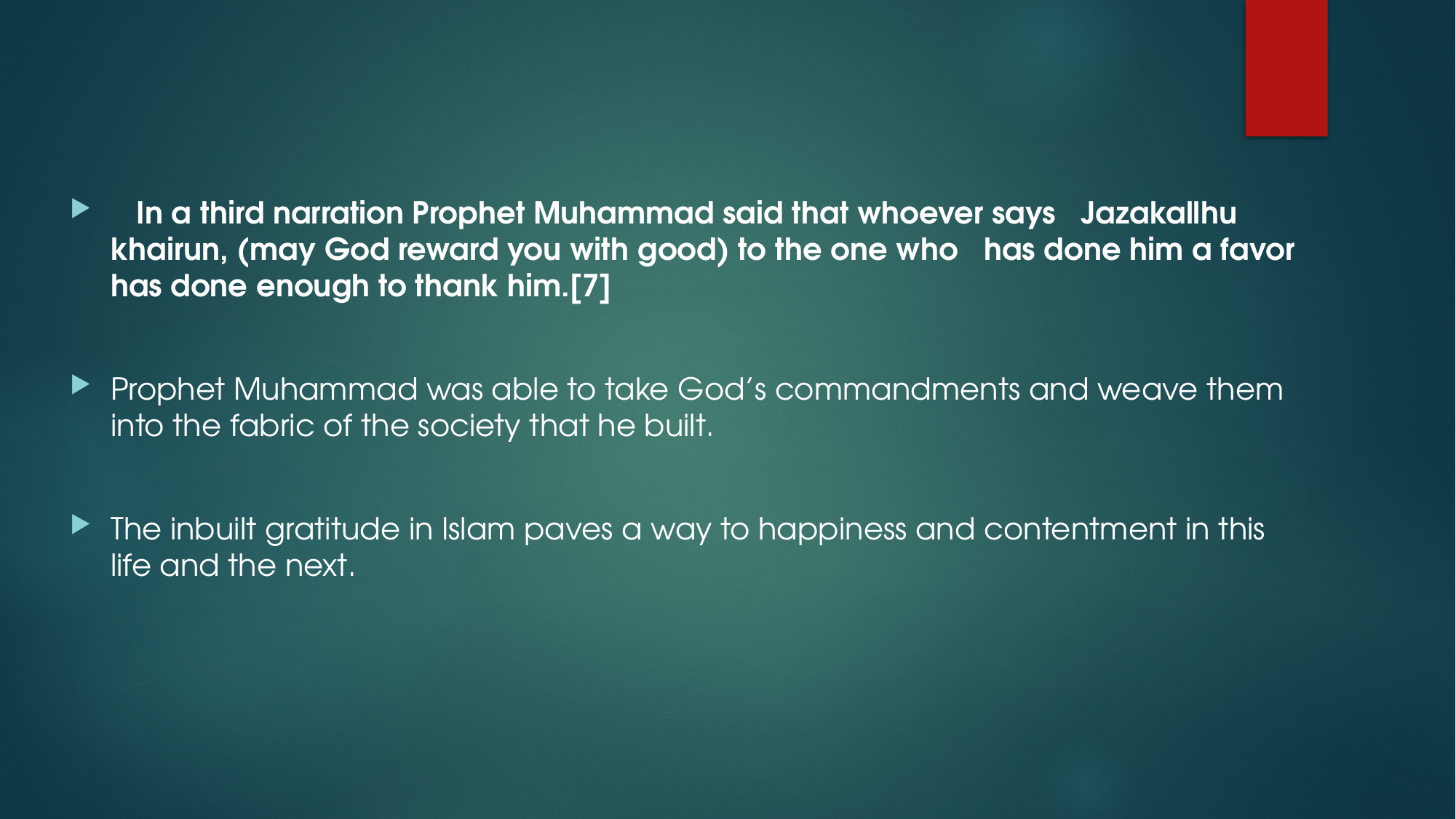

In a third narration Prophet Muhammad said that whoever says   Jazakallhu khairun, (may God reward you with good) to the one who   has done him a favor has done enough to thank him.[7]

Prophet Muhammad was able to take God’s commandments and weave them into the fabric of the society that he built.

The inbuilt gratitude in Islam paves a way to happiness and contentment in this life and the next.